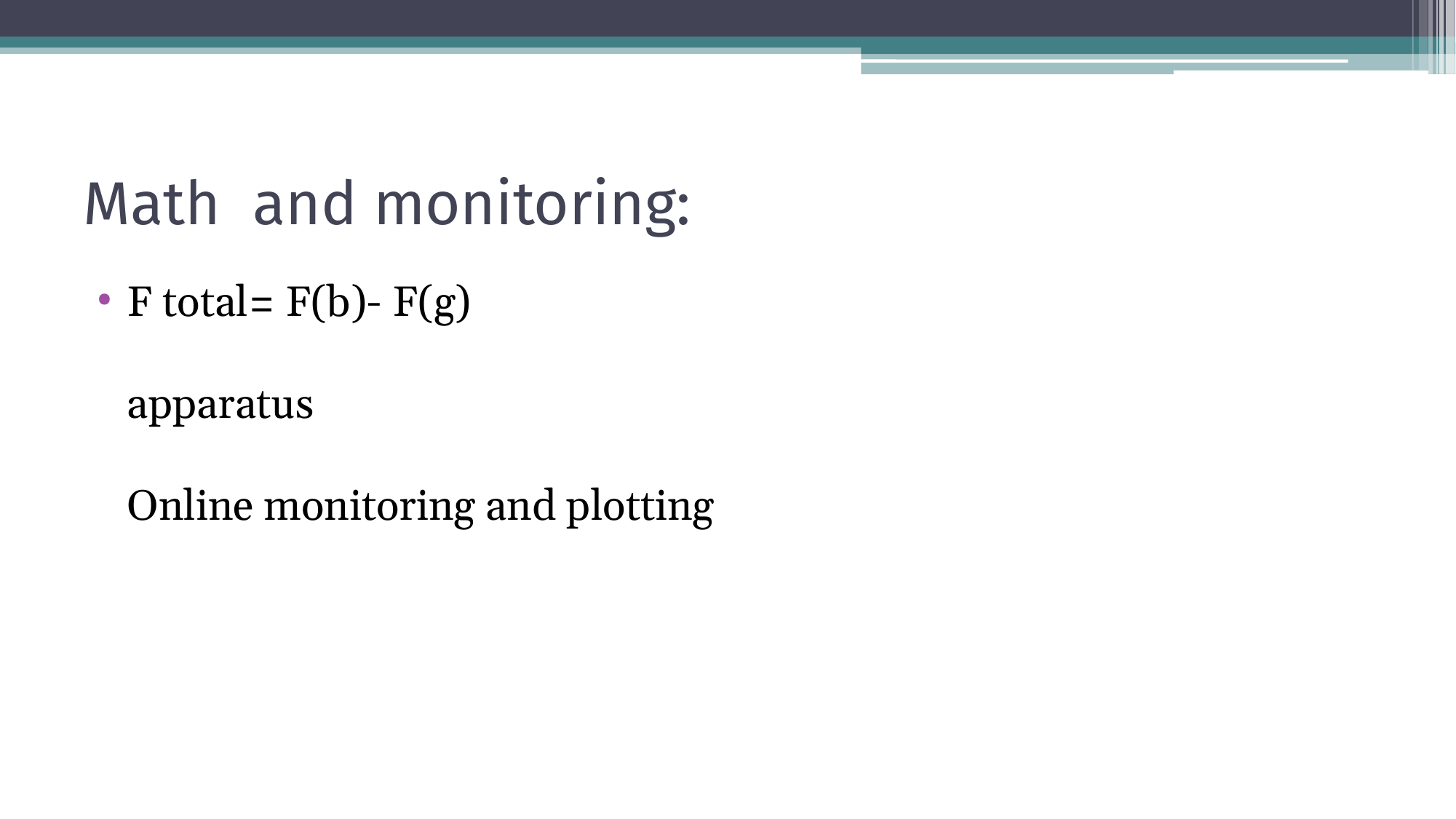

# Math  and monitoring:
F total= F(b)- F(g)
apparatus
Online monitoring and plotting